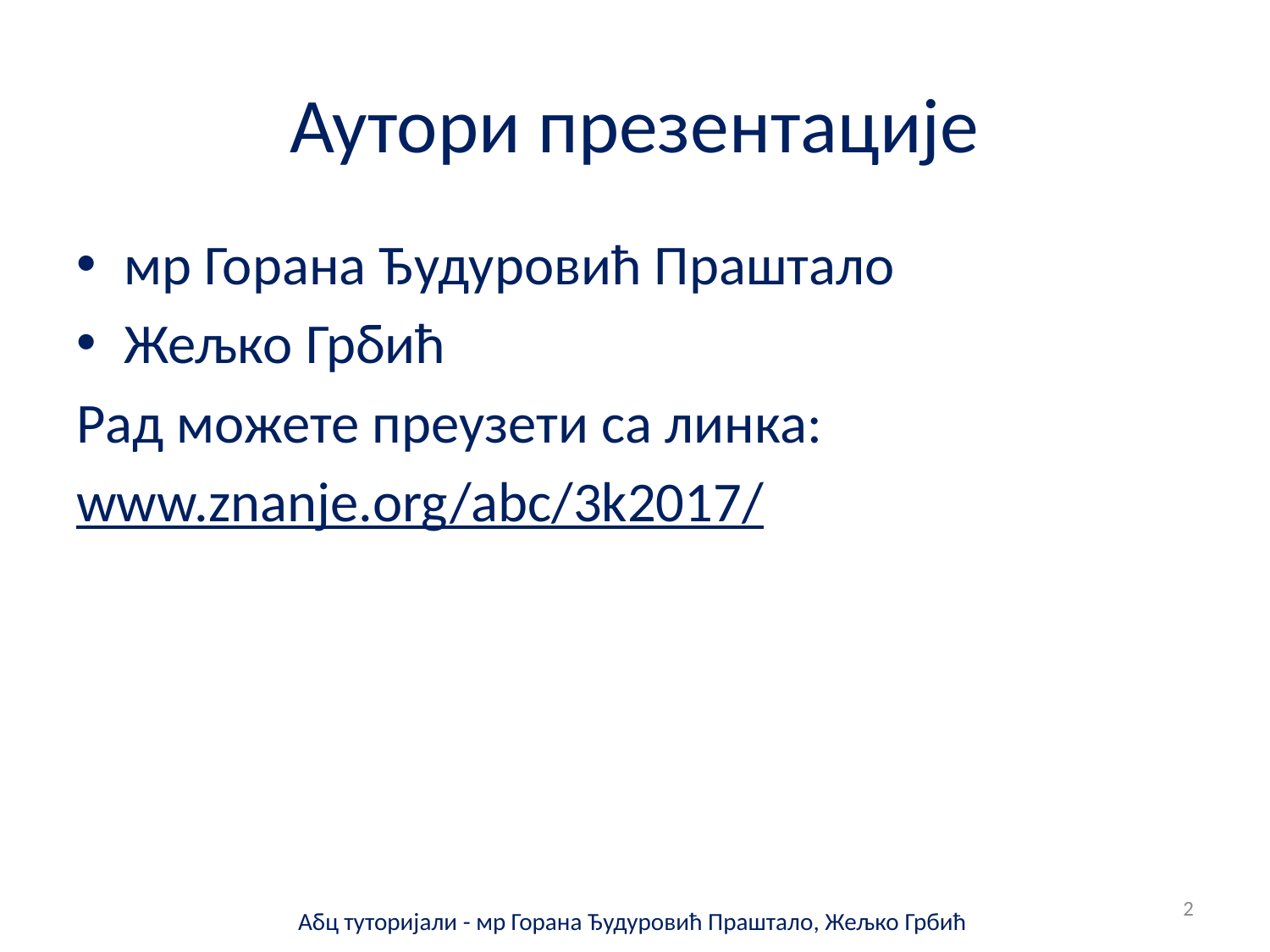

# Аутори презентације
мр Горана Ђудуровић Праштало
Жељко Грбић
Рад можете преузети са линка:
www.znanje.org/abc/3k2017/

2
Абц туторијали - мр Горана Ђудуровић Праштало, Жељко Грбић